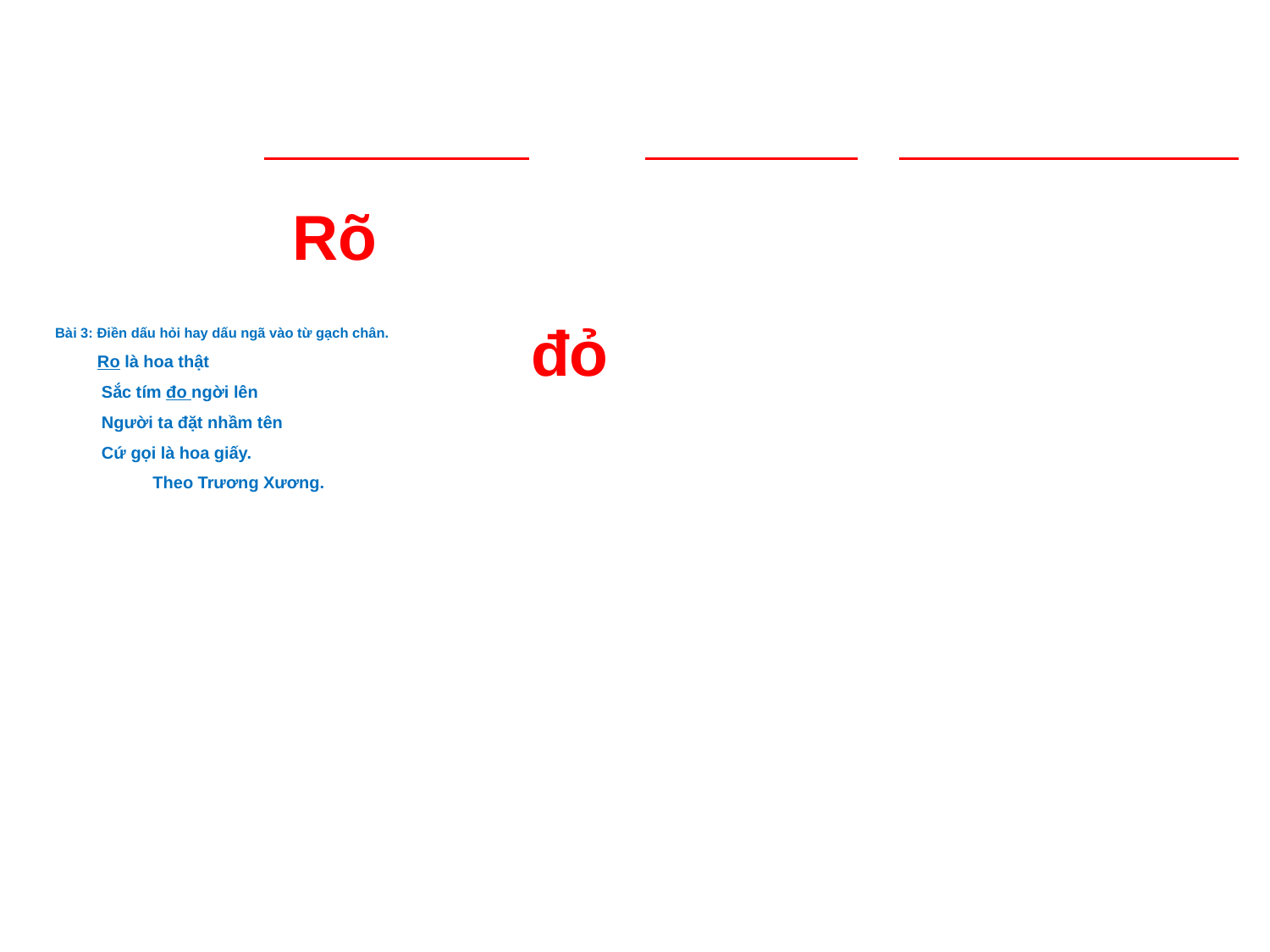

Rõ
# Bài 3: Điền dấu hỏi hay dấu ngã vào từ gạch chân. Ro là hoa thật Sắc tím đo ngời lên Người ta đặt nhầm tên Cứ gọi là hoa giấy. Theo Trương Xương.
đỏ